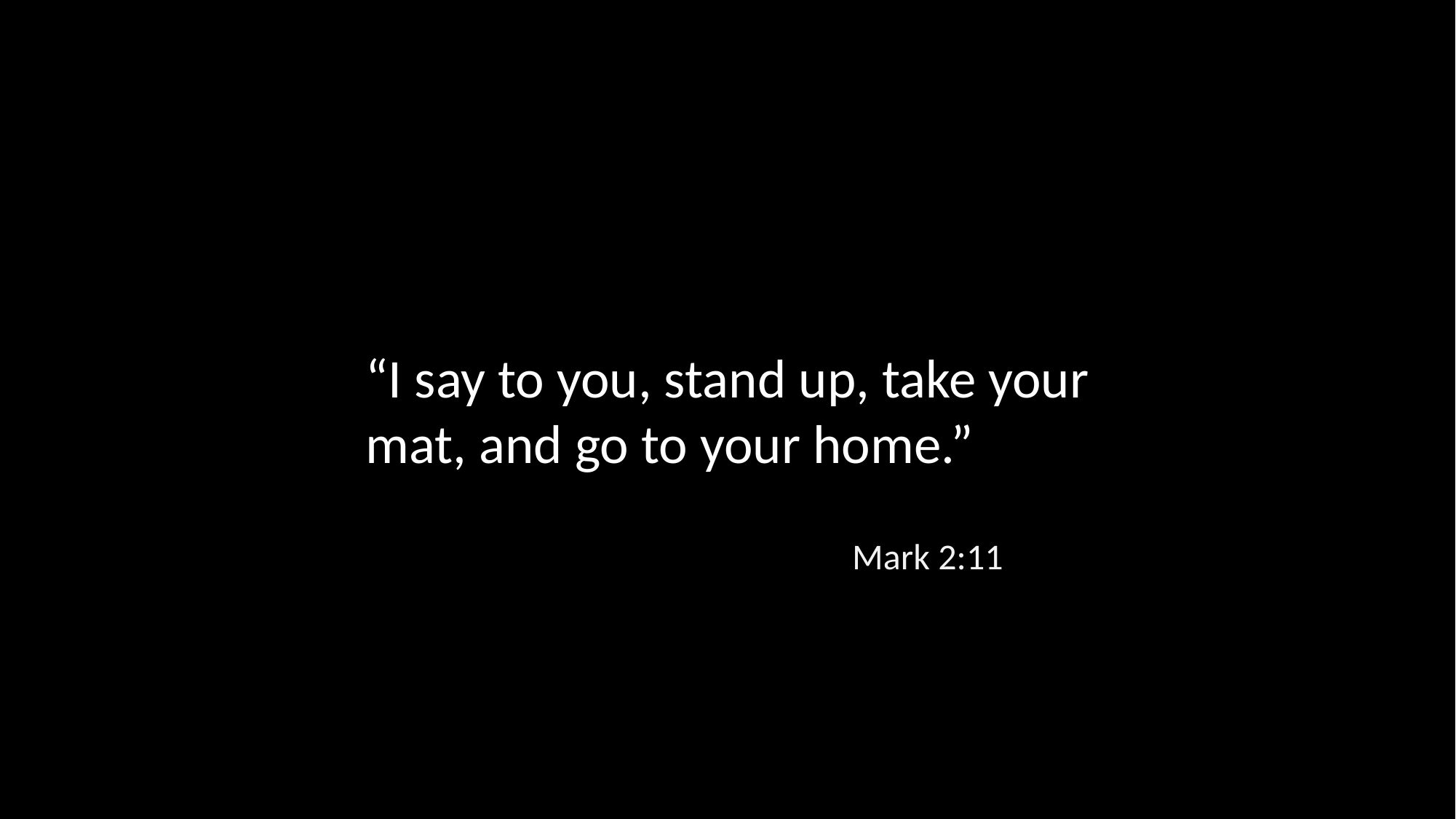

“I say to you, stand up, take your mat, and go to your home.”
Mark 2:11